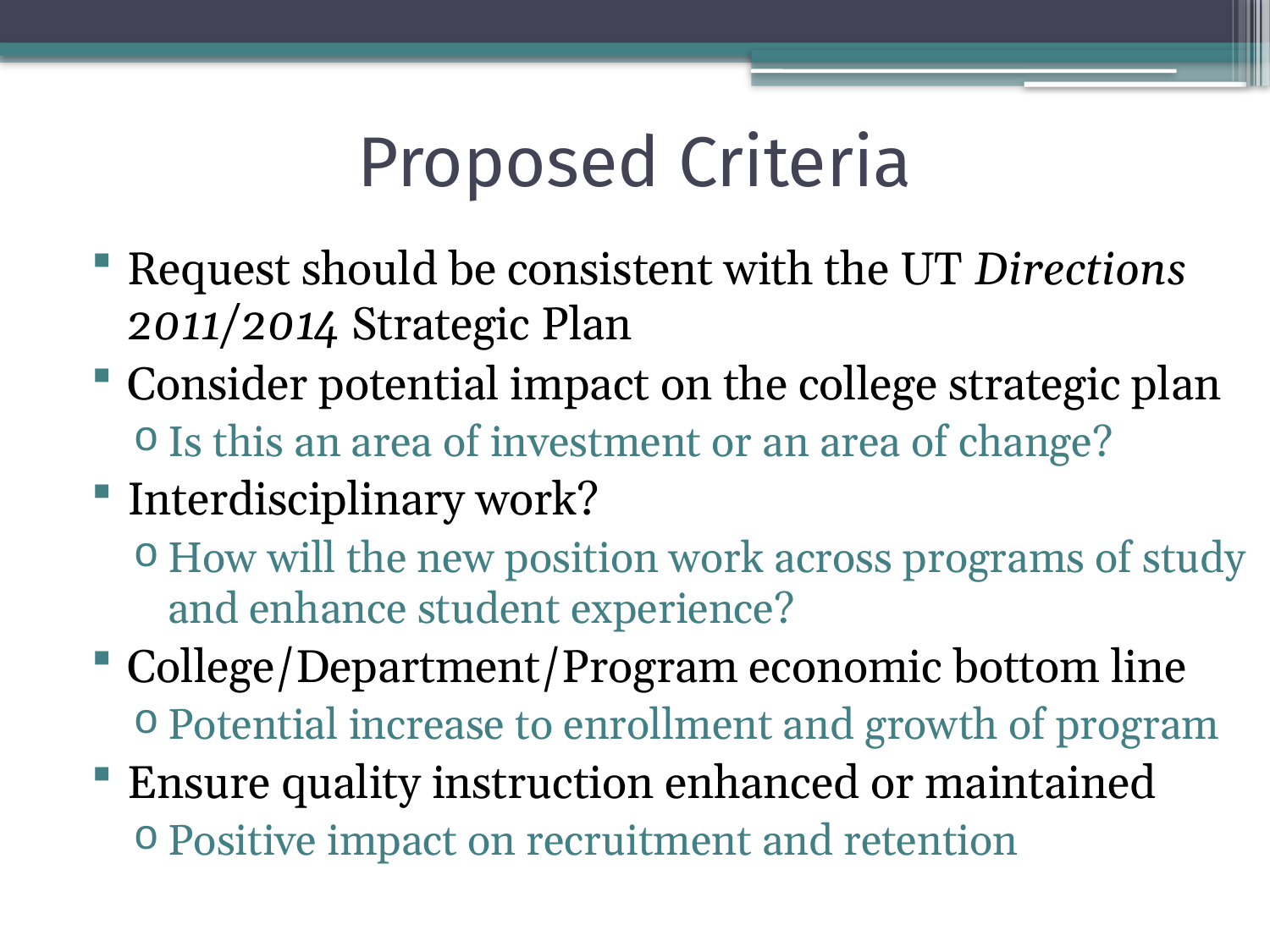

# Proposed Criteria
Request should be consistent with the UT Directions 2011/2014 Strategic Plan
Consider potential impact on the college strategic plan
Is this an area of investment or an area of change?
Interdisciplinary work?
How will the new position work across programs of study and enhance student experience?
College/Department/Program economic bottom line
Potential increase to enrollment and growth of program
Ensure quality instruction enhanced or maintained
Positive impact on recruitment and retention